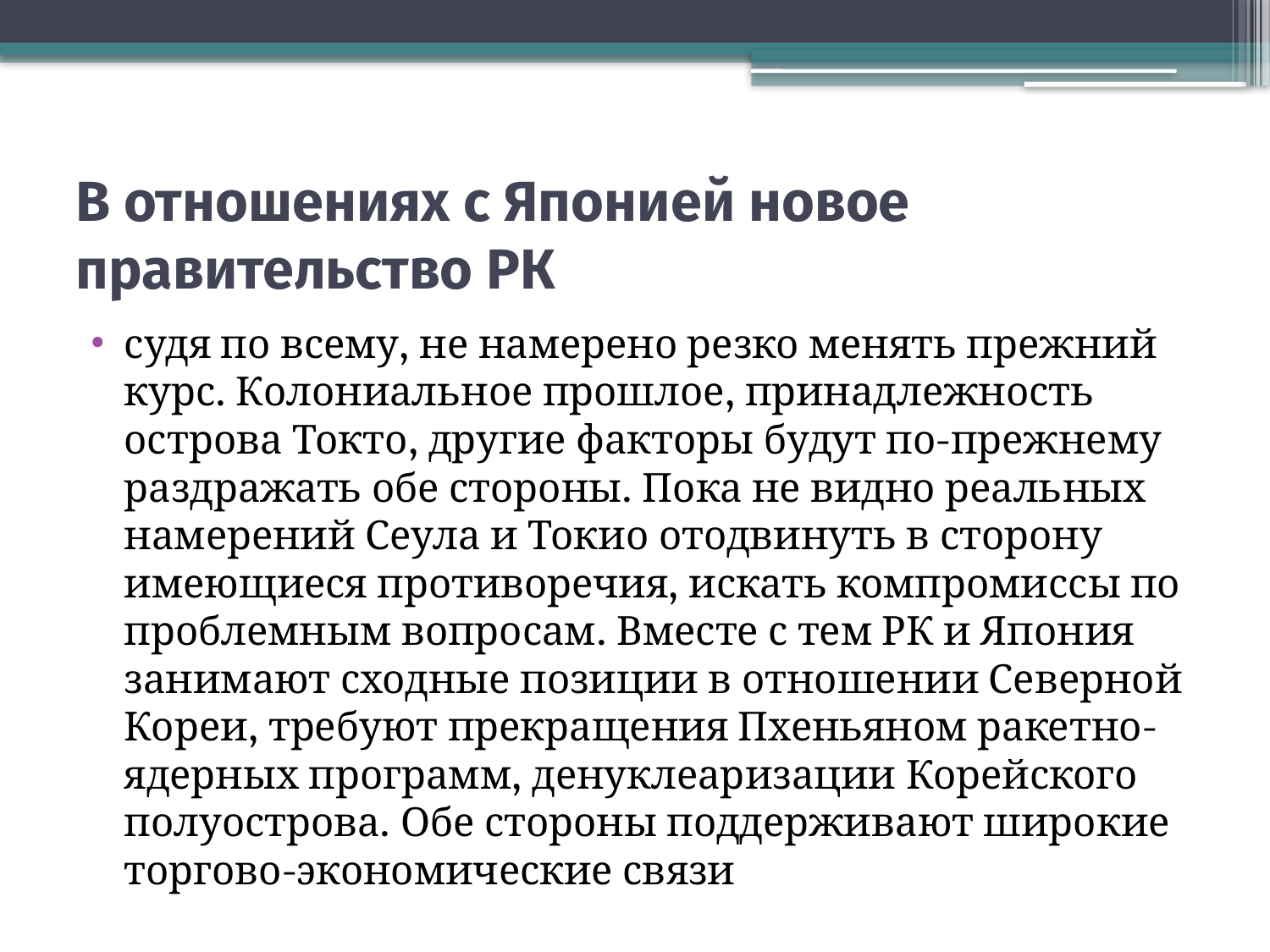

# В отношениях с Японией новое правительство РК
судя по всему, не намерено резко менять прежний курс. Колониальное прошлое, принадлежность острова Токто, другие факторы будут по-прежнему раздражать обе стороны. Пока не видно реальных намерений Сеула и Токио отодвинуть в сторону имеющиеся противоречия, искать компромиссы по проблемным вопросам. Вместе с тем РК и Япония занимают сходные позиции в отношении Северной Кореи, требуют прекращения Пхеньяном ракетно-ядерных программ, денуклеаризации Корейского полуострова. Обе стороны поддерживают широкие торгово-экономические связи